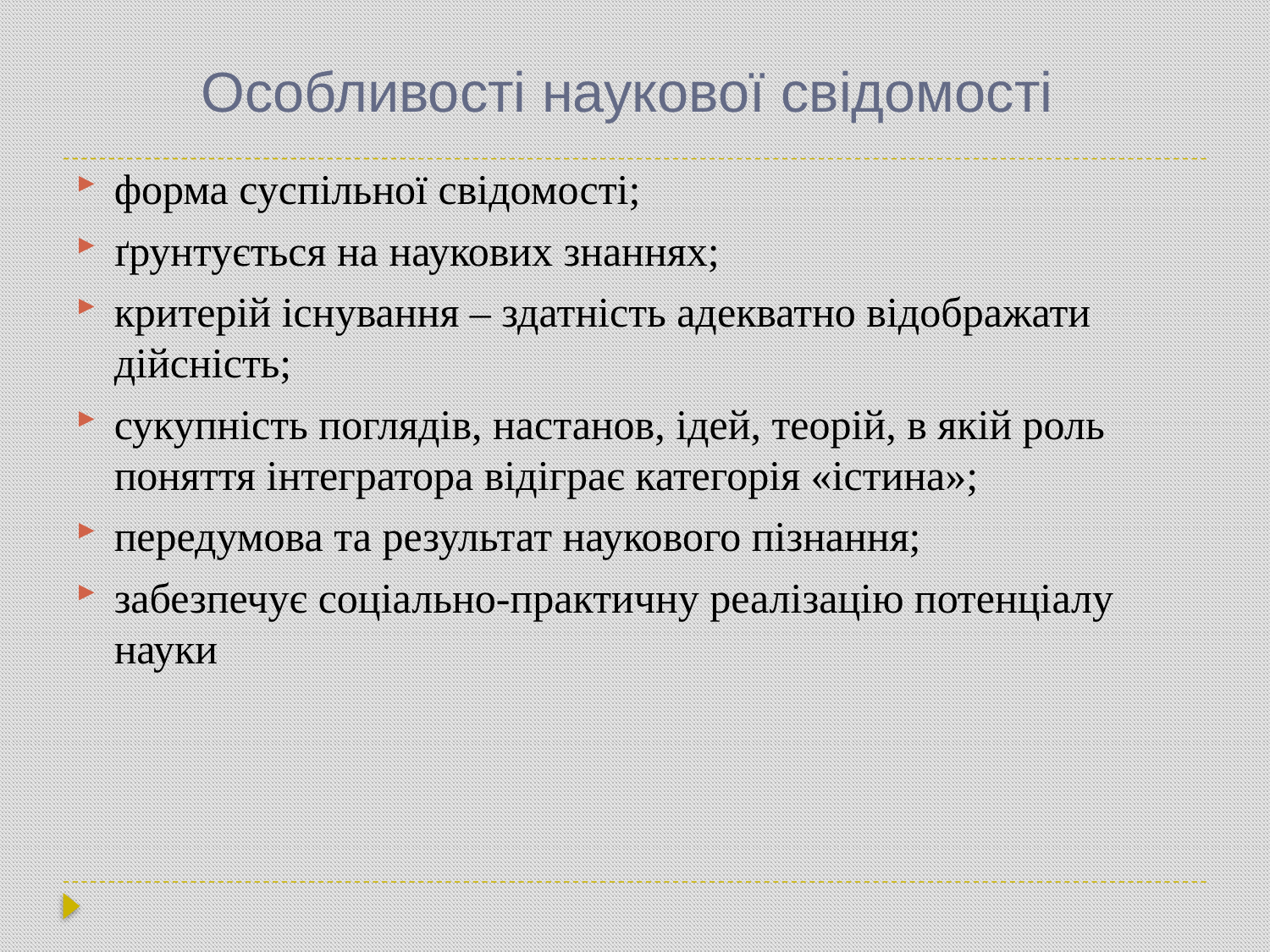

# Особливості наукової свідомості
форма суспільної свідомості;
ґрунтується на наукових знаннях;
критерій існування – здатність адекватно відображати дійсність;
сукупність поглядів, настанов, ідей, теорій, в якій роль поняття інтегратора відіграє категорія «істина»;
передумова та результат наукового пізнання;
забезпечує соціально-практичну реалізацію потенціалу науки